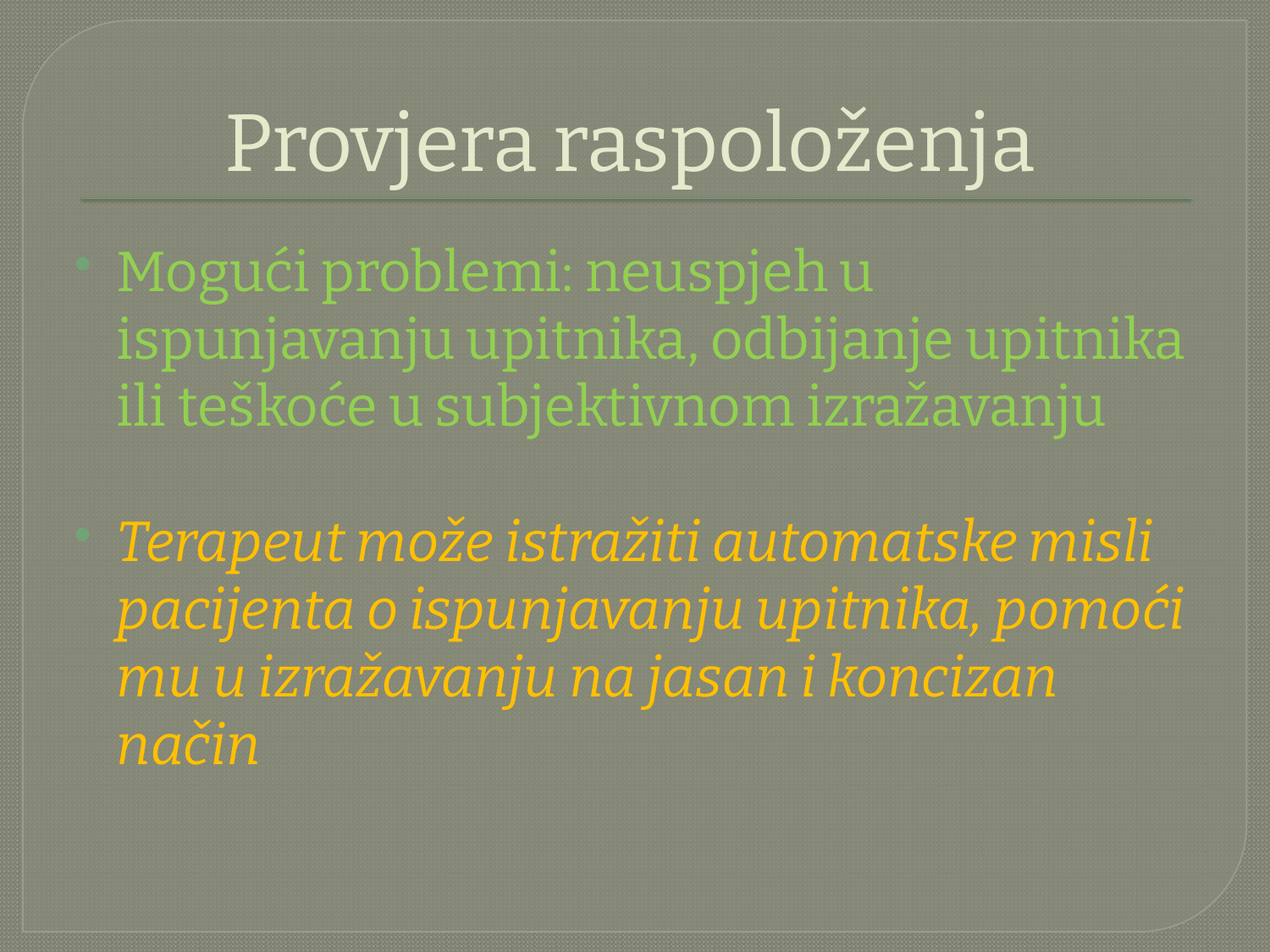

# Provjera raspoloženja
Mogući problemi: neuspjeh u ispunjavanju upitnika, odbijanje upitnika ili teškoće u subjektivnom izražavanju

Terapeut može istražiti automatske misli pacijenta o ispunjavanju upitnika, pomoći mu u izražavanju na jasan i koncizan način